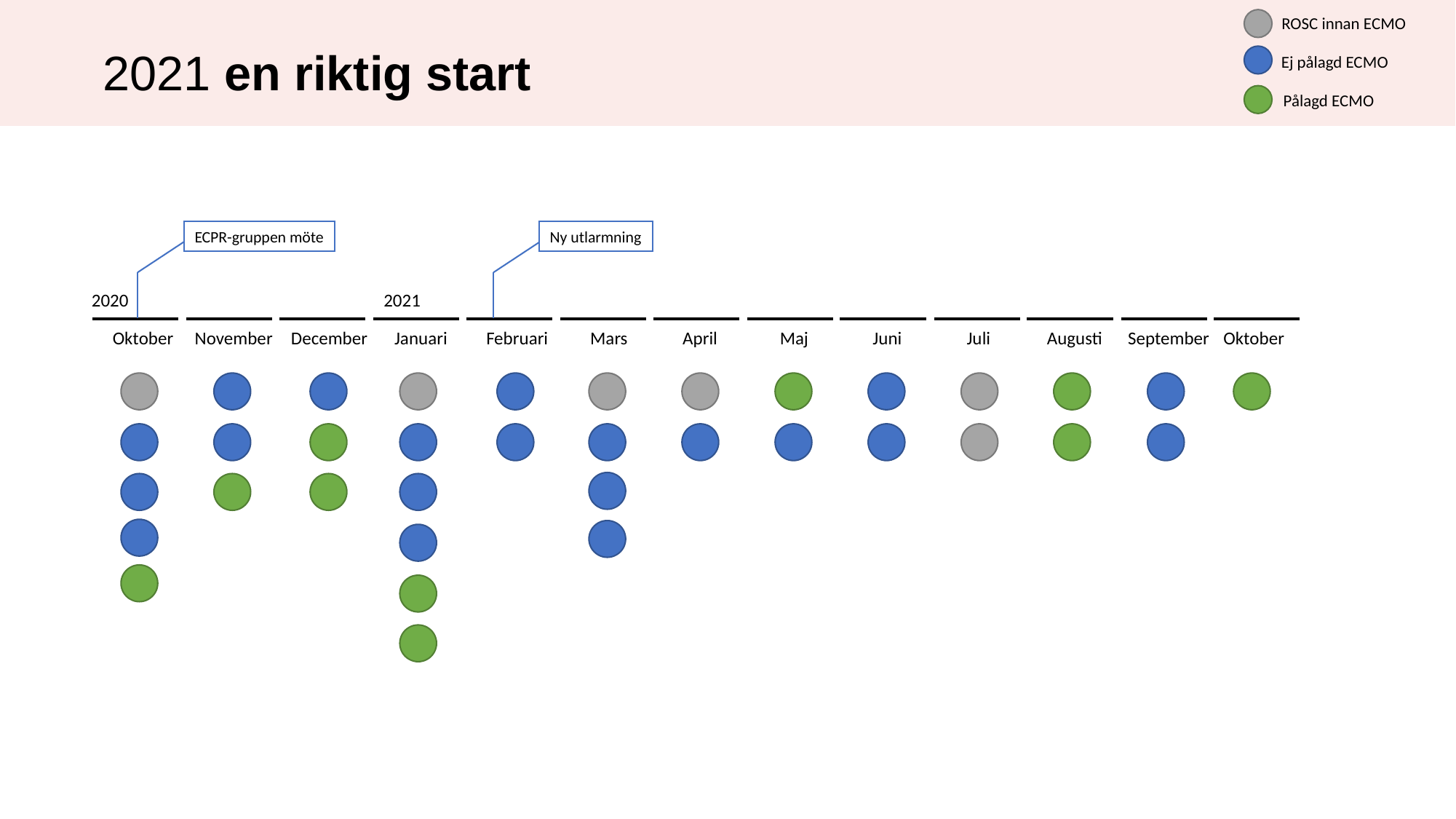

# 2021 en riktig start
ROSC innan ECMO

Ej pålagd ECMO
Pålagd ECMO

ECPR-gruppen möte
Ny utlarmning
2020
2021
Oktober
November
December
Januari
Februari
Mars
April
Maj
Juni
Juli
Augusti
September
Oktober